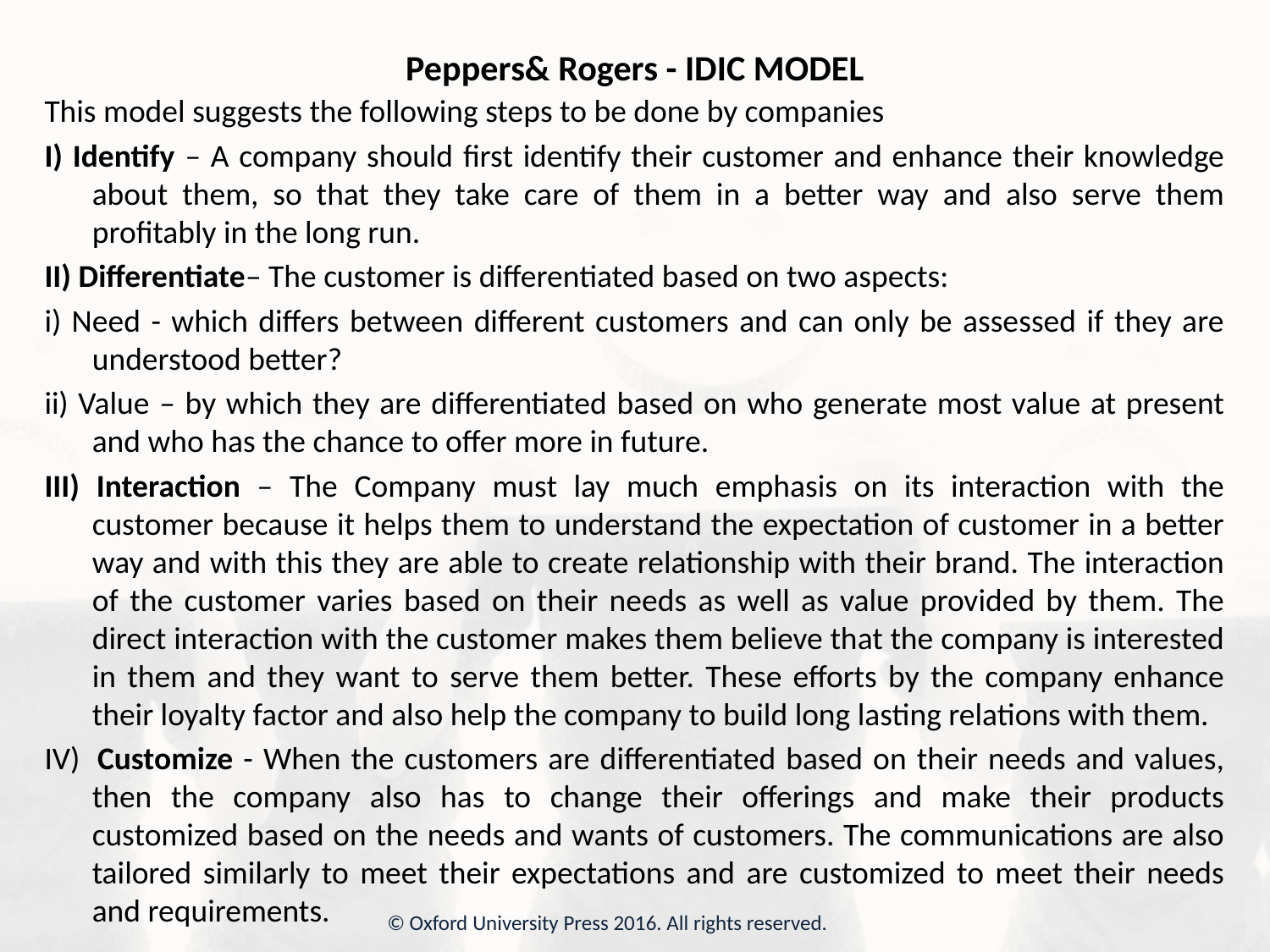

# Peppers& Rogers - IDIC MODEL
This model suggests the following steps to be done by companies
I) Identify – A company should first identify their customer and enhance their knowledge about them, so that they take care of them in a better way and also serve them profitably in the long run.
II) Differentiate– The customer is differentiated based on two aspects:
i) Need - which differs between different customers and can only be assessed if they are understood better?
ii) Value – by which they are differentiated based on who generate most value at present and who has the chance to offer more in future.
III) Interaction – The Company must lay much emphasis on its interaction with the customer because it helps them to understand the expectation of customer in a better way and with this they are able to create relationship with their brand. The interaction of the customer varies based on their needs as well as value provided by them. The direct interaction with the customer makes them believe that the company is interested in them and they want to serve them better. These efforts by the company enhance their loyalty factor and also help the company to build long lasting relations with them.
IV)  Customize - When the customers are differentiated based on their needs and values, then the company also has to change their offerings and make their products customized based on the needs and wants of customers. The communications are also tailored similarly to meet their expectations and are customized to meet their needs and requirements.

© Oxford University Press 2016. All rights reserved.